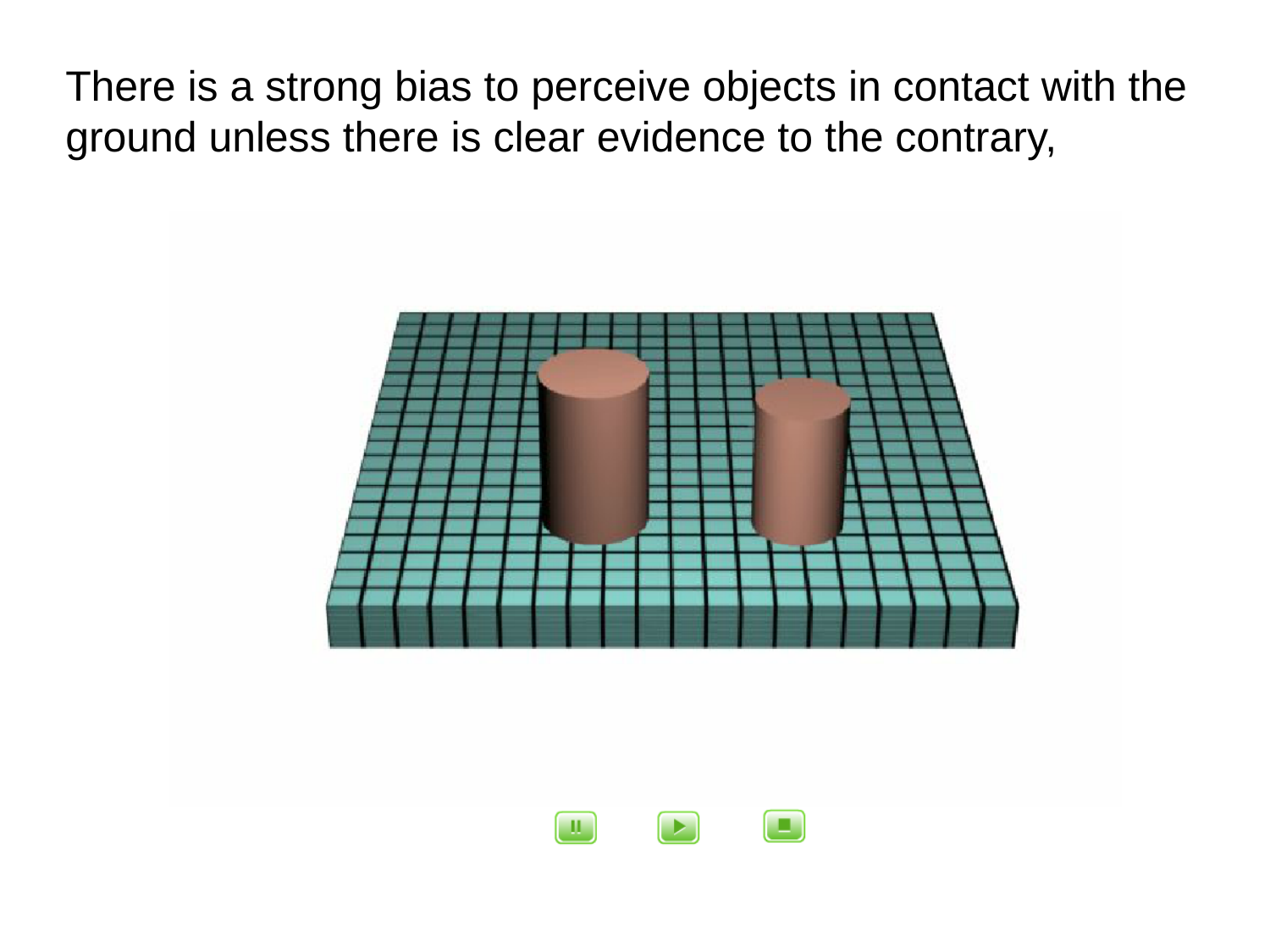

There is a strong bias to perceive objects in contact with the ground unless there is clear evidence to the contrary,